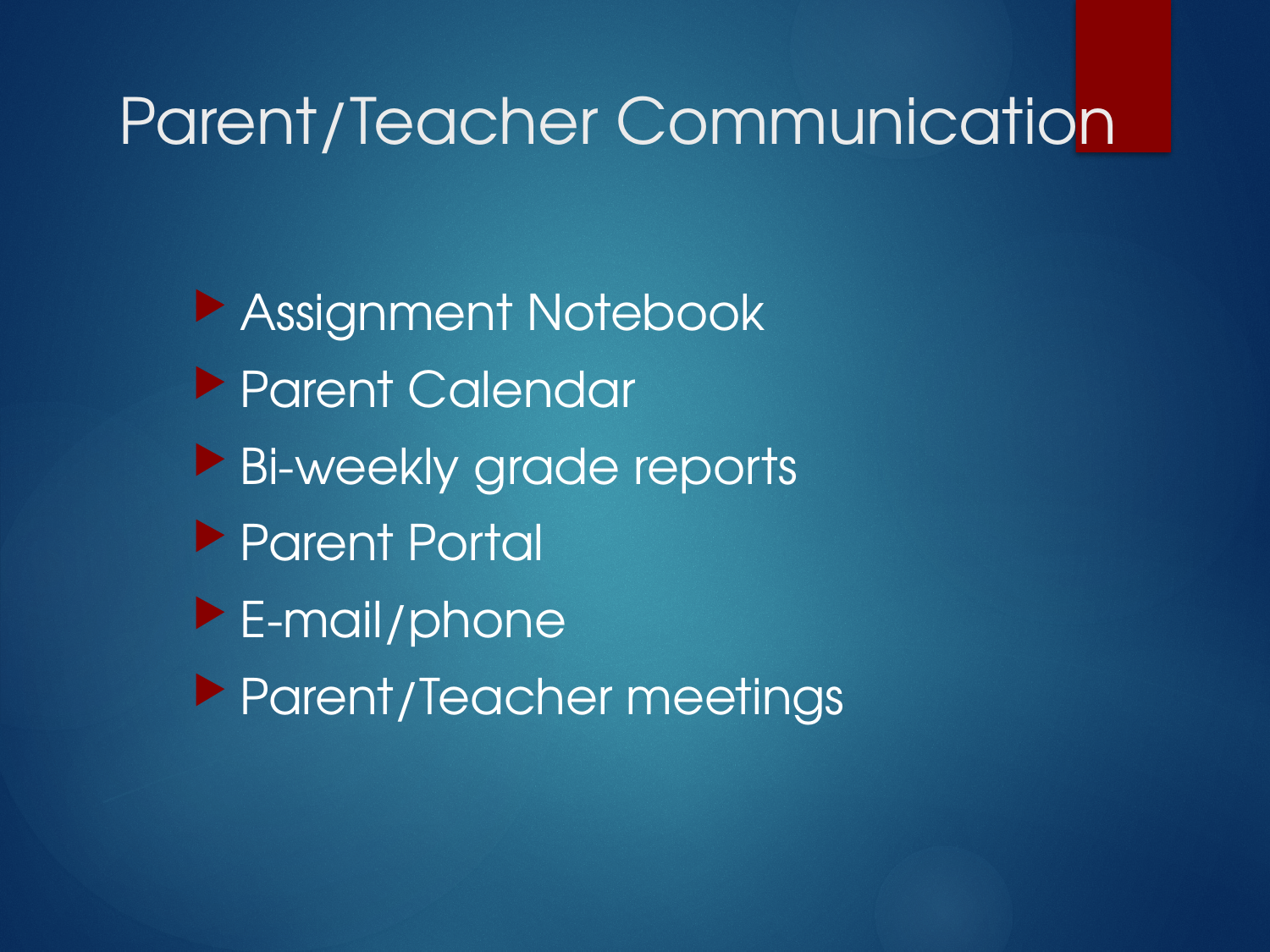

# Parent/Teacher Communication
Assignment Notebook
Parent Calendar
Bi-weekly grade reports
Parent Portal
E-mail/phone
Parent/Teacher meetings